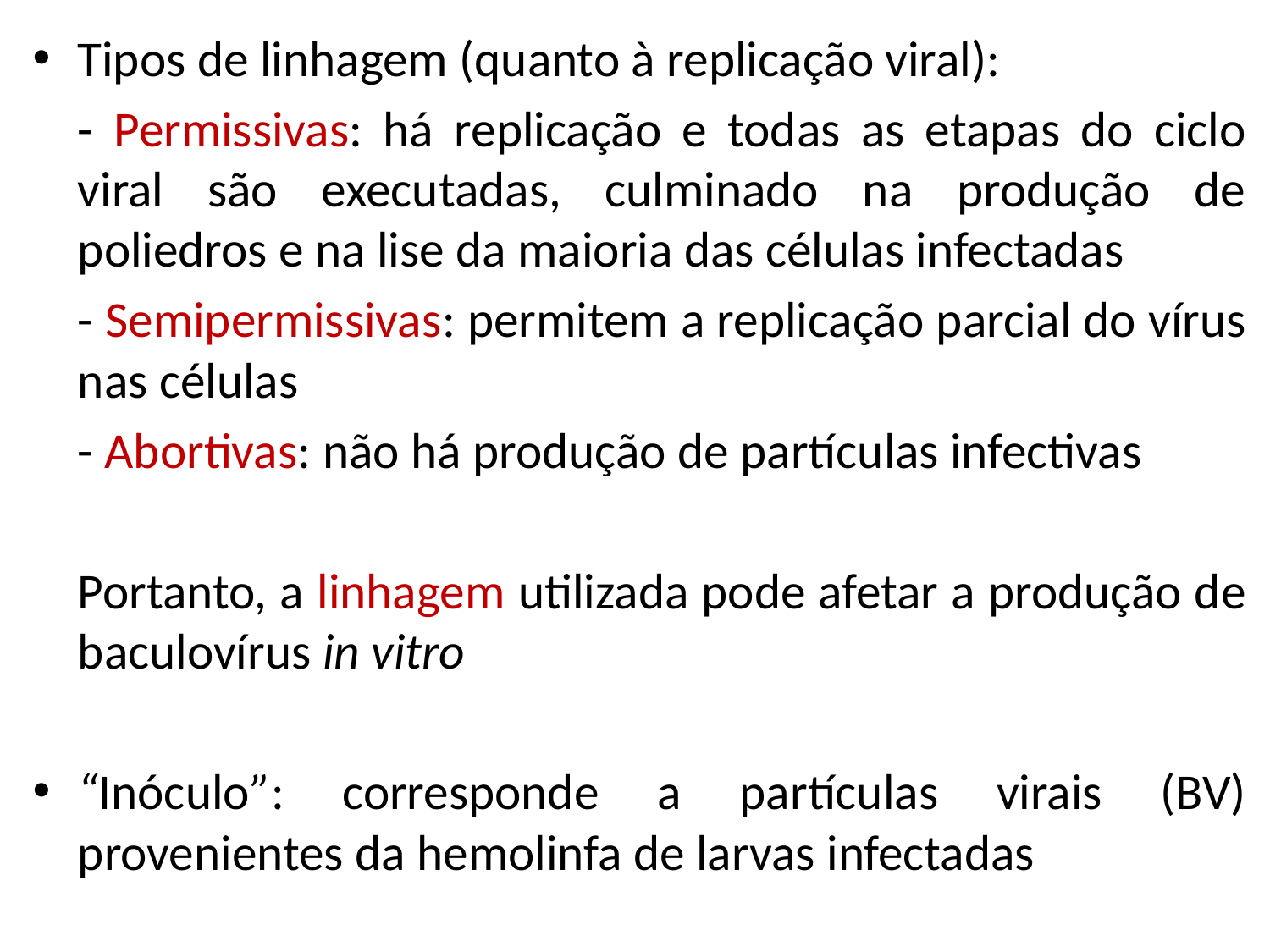

Tipos de linhagem (quanto à replicação viral):
	- Permissivas: há replicação e todas as etapas do ciclo viral são executadas, culminado na produção de poliedros e na lise da maioria das células infectadas
	- Semipermissivas: permitem a replicação parcial do vírus nas células
	- Abortivas: não há produção de partículas infectivas

	Portanto, a linhagem utilizada pode afetar a produção de baculovírus in vitro

“Inóculo”: corresponde a partículas virais (BV) provenientes da hemolinfa de larvas infectadas